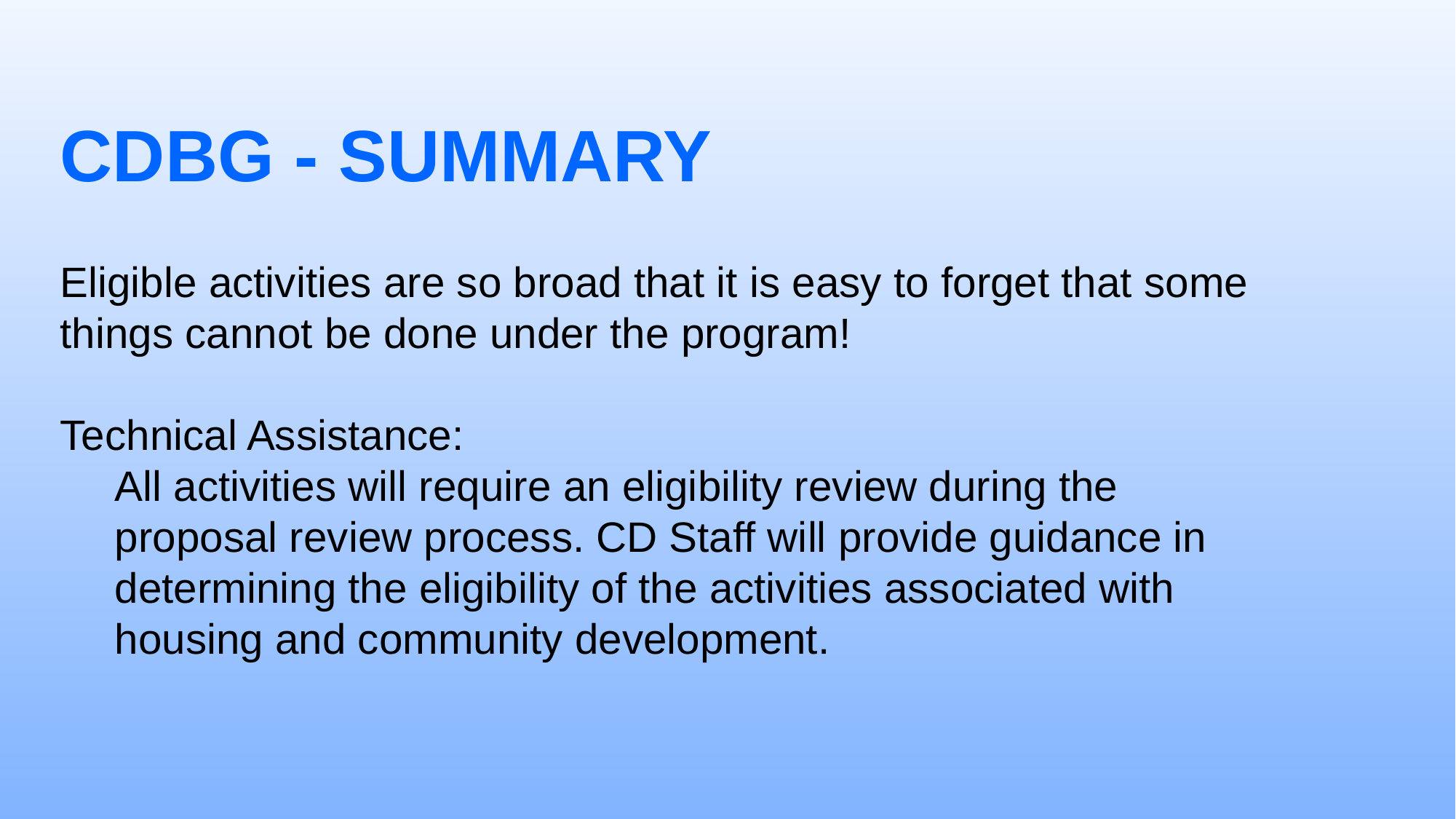

CDBG - SUMMARY
Eligible activities are so broad that it is easy to forget that some things cannot be done under the program!

Technical Assistance:
All activities will require an eligibility review during the proposal review process. CD Staff will provide guidance in determining the eligibility of the activities associated with housing and community development.
18